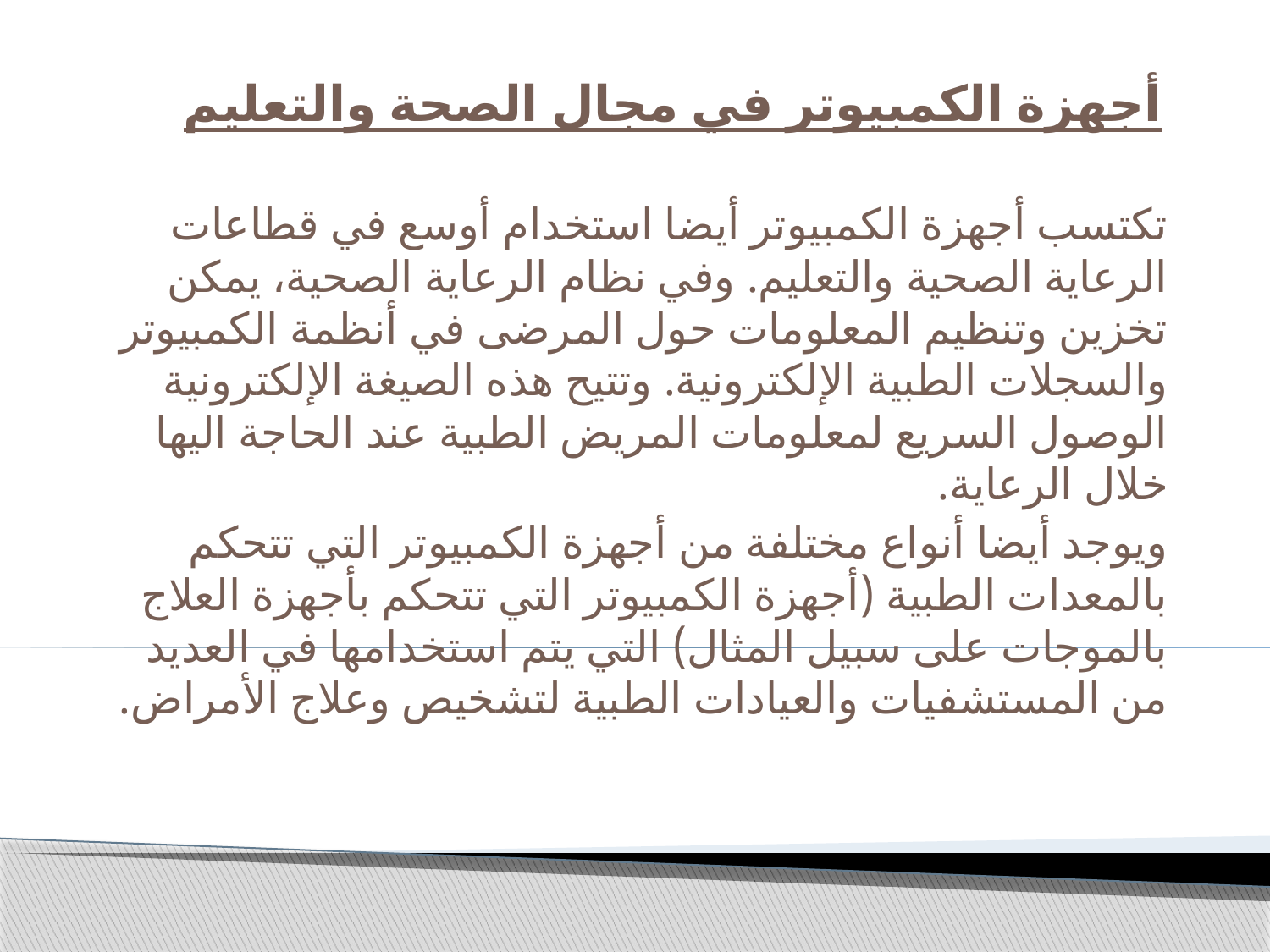

# أجهزة الكمبيوتر في مجال الصحة والتعليم
تكتسب أجهزة الكمبيوتر أيضا استخدام أوسع في قطاعات الرعاية الصحية والتعليم. وفي نظام الرعاية الصحية، يمكن تخزين وتنظيم المعلومات حول المرضى في أنظمة الكمبيوتر والسجلات الطبية الإلكترونية. وتتيح هذه الصيغة الإلكترونية الوصول السريع لمعلومات المريض الطبية عند الحاجة اليها خلال الرعاية.
ويوجد أيضا أنواع مختلفة من أجهزة الكمبيوتر التي تتحكم بالمعدات الطبية (أجهزة الكمبيوتر التي تتحكم بأجهزة العلاج بالموجات على سبيل المثال) التي يتم استخدامها في العديد من المستشفيات والعيادات الطبية لتشخيص وعلاج الأمراض.